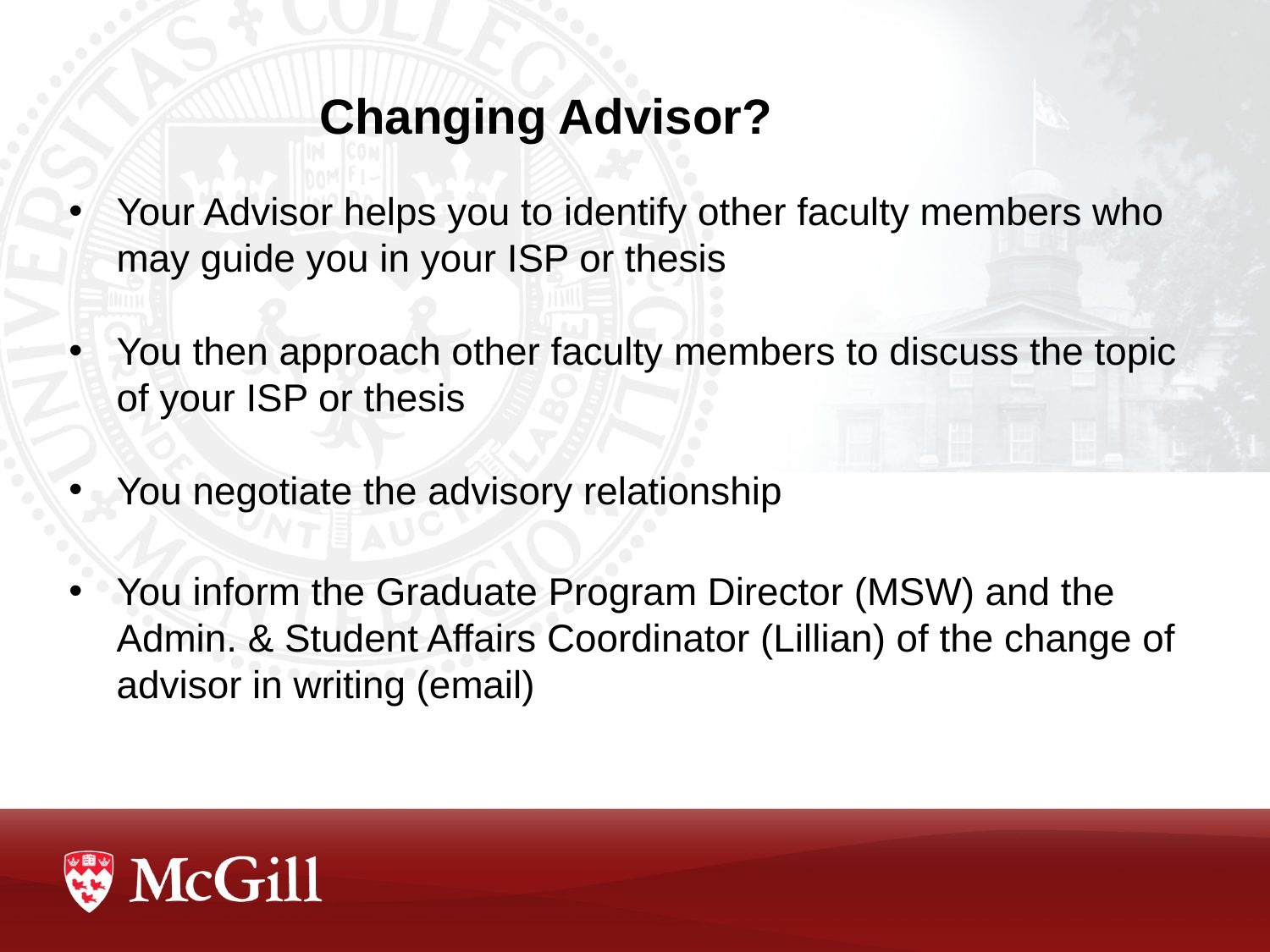

# Changing Advisor?
Your Advisor helps you to identify other faculty members who may guide you in your ISP or thesis

You then approach other faculty members to discuss the topic of your ISP or thesis

You negotiate the advisory relationship

You inform the Graduate Program Director (MSW) and the Admin. & Student Affairs Coordinator (Lillian) of the change of advisor in writing (email)